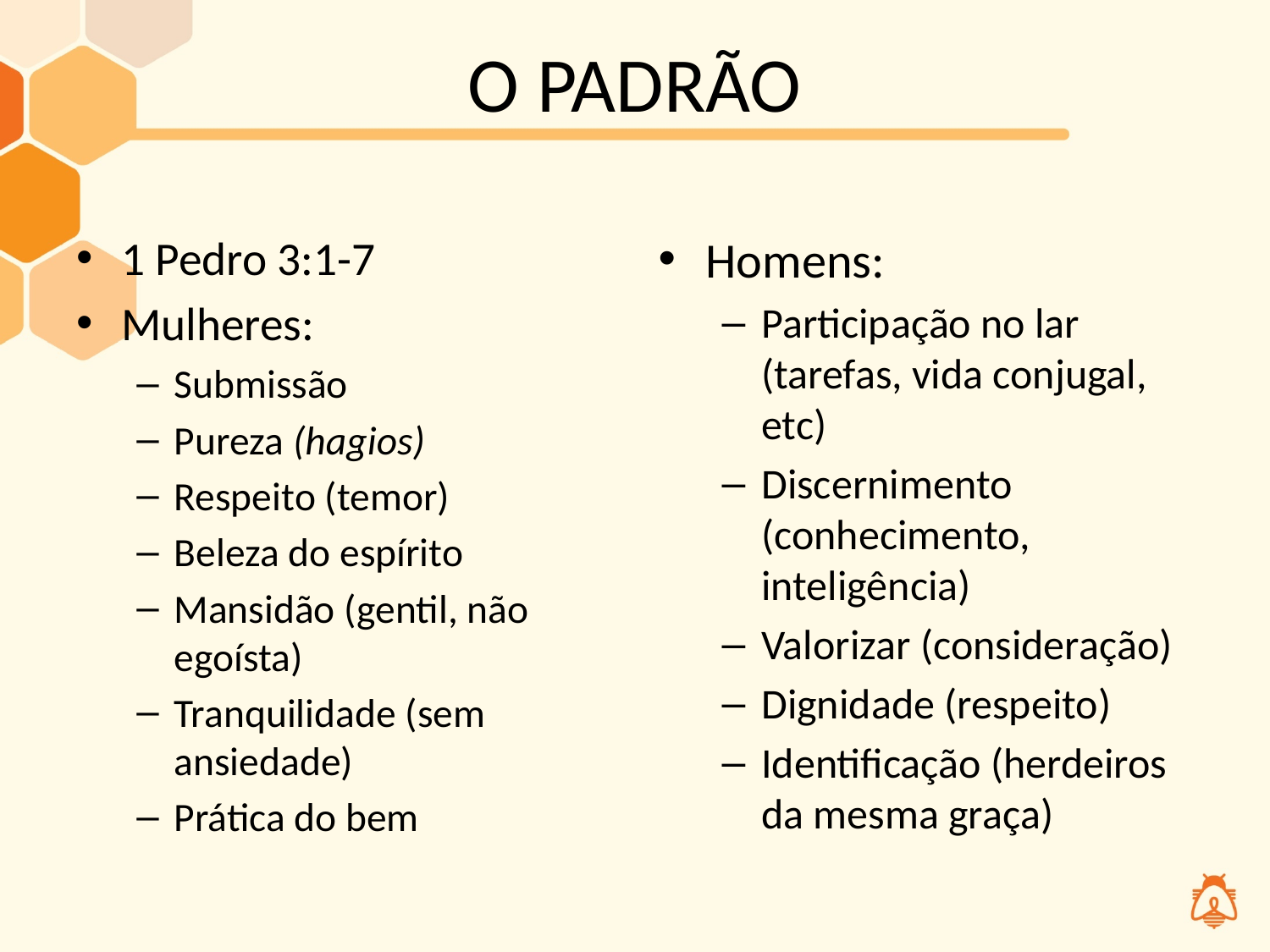

# O PADRÃO
1 Pedro 3:1-7
Mulheres:
Submissão
Pureza (hagios)
Respeito (temor)
Beleza do espírito
Mansidão (gentil, não egoísta)
Tranquilidade (sem ansiedade)
Prática do bem
Homens:
Participação no lar (tarefas, vida conjugal, etc)
Discernimento (conhecimento, inteligência)
Valorizar (consideração)
Dignidade (respeito)
Identificação (herdeiros da mesma graça)